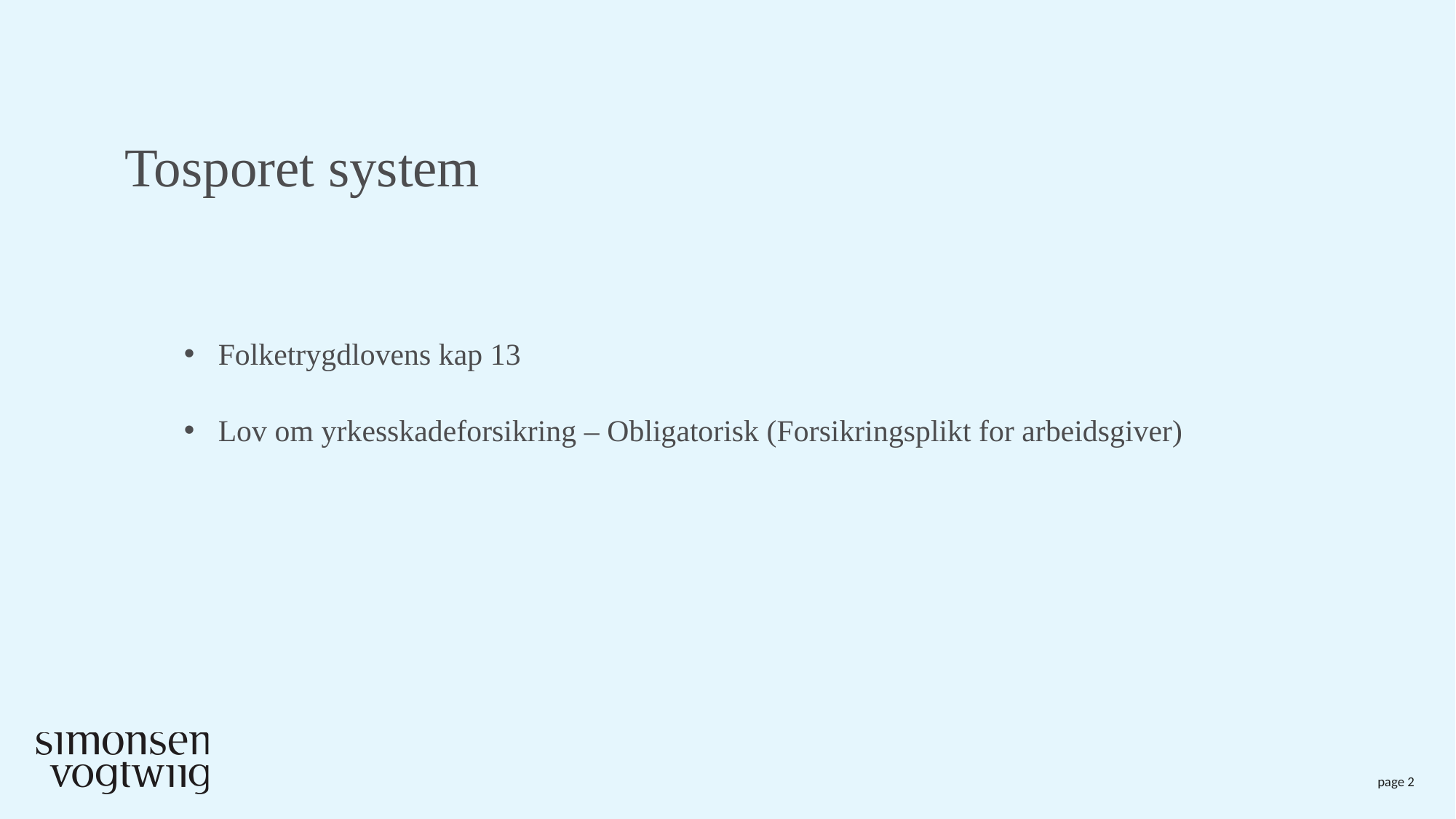

# Tosporet system

Folketrygdlovens kap 13

Lov om yrkesskadeforsikring – Obligatorisk (Forsikringsplikt for arbeidsgiver)

page 2